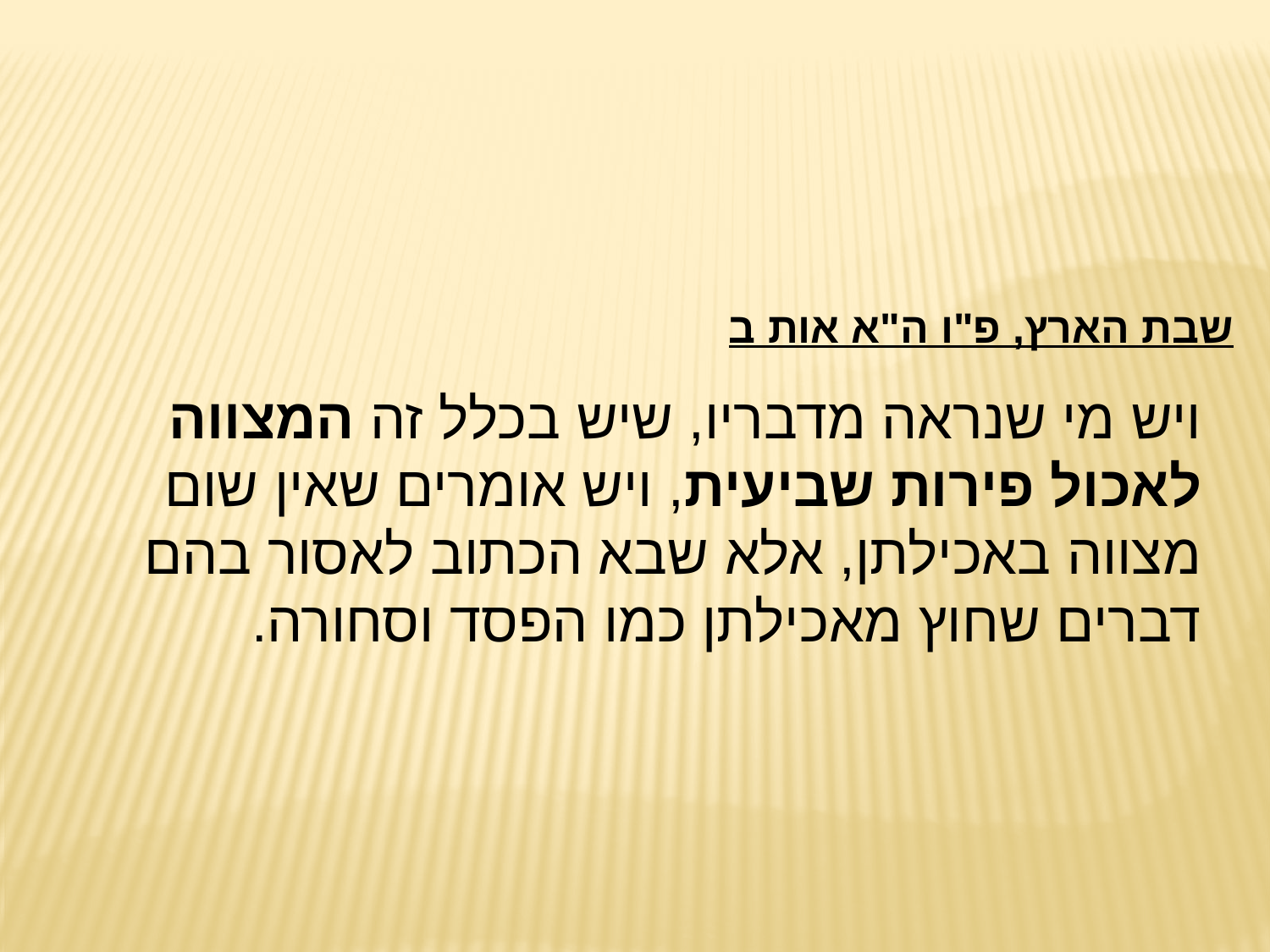

שבת הארץ, פ"ו ה"א אות ב
ויש מי שנראה מדבריו, שיש בכלל זה המצווה לאכול פירות שביעית, ויש אומרים שאין שום מצווה באכילתן, אלא שבא הכתוב לאסור בהם דברים שחוץ מאכילתן כמו הפסד וסחורה.